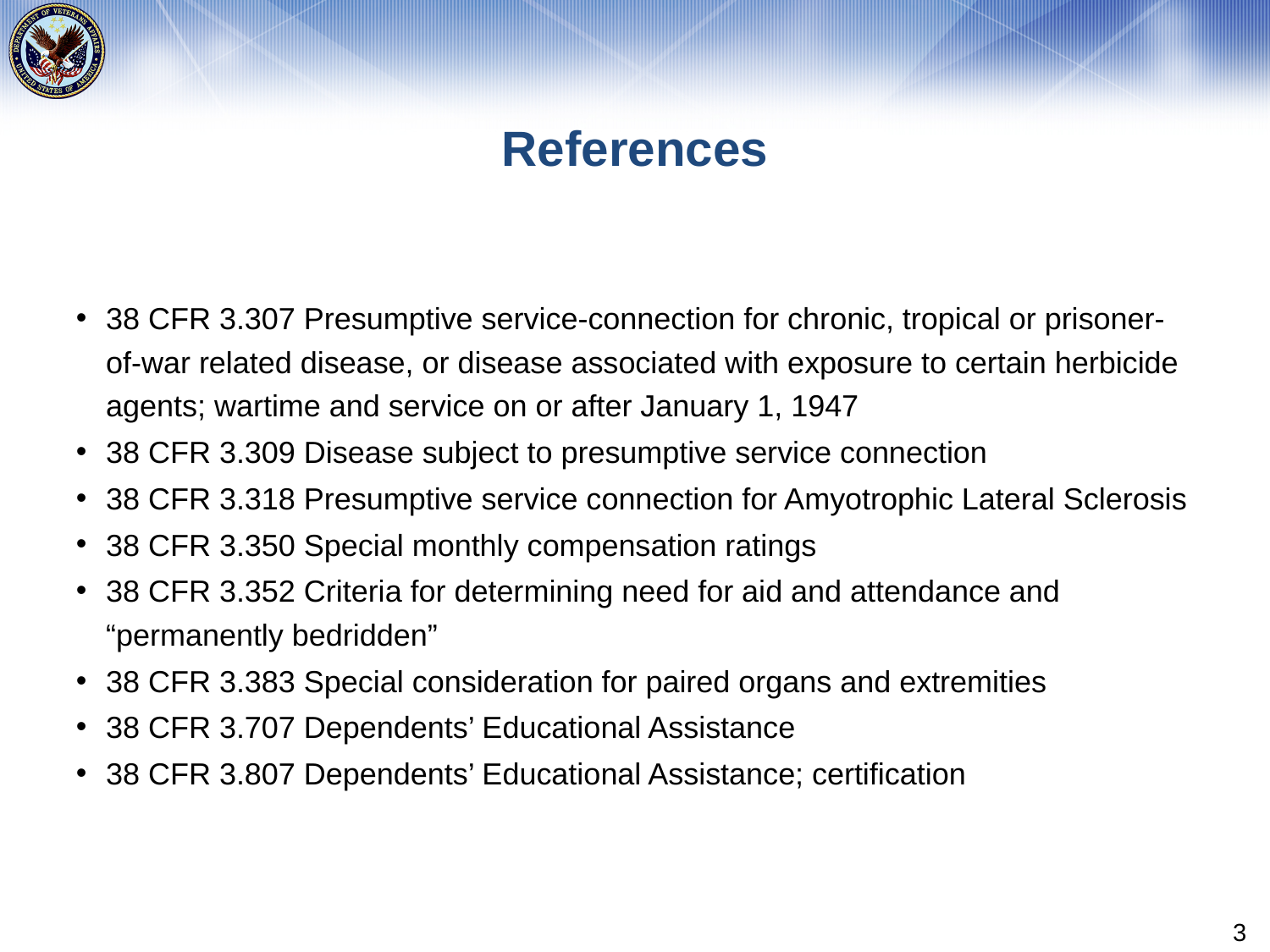

# References
38 CFR 3.307 Presumptive service-connection for chronic, tropical or prisoner-of-war related disease, or disease associated with exposure to certain herbicide agents; wartime and service on or after January 1, 1947
38 CFR 3.309 Disease subject to presumptive service connection
38 CFR 3.318 Presumptive service connection for Amyotrophic Lateral Sclerosis
38 CFR 3.350 Special monthly compensation ratings
38 CFR 3.352 Criteria for determining need for aid and attendance and “permanently bedridden”
38 CFR 3.383 Special consideration for paired organs and extremities
38 CFR 3.707 Dependents’ Educational Assistance
38 CFR 3.807 Dependents’ Educational Assistance; certification

3